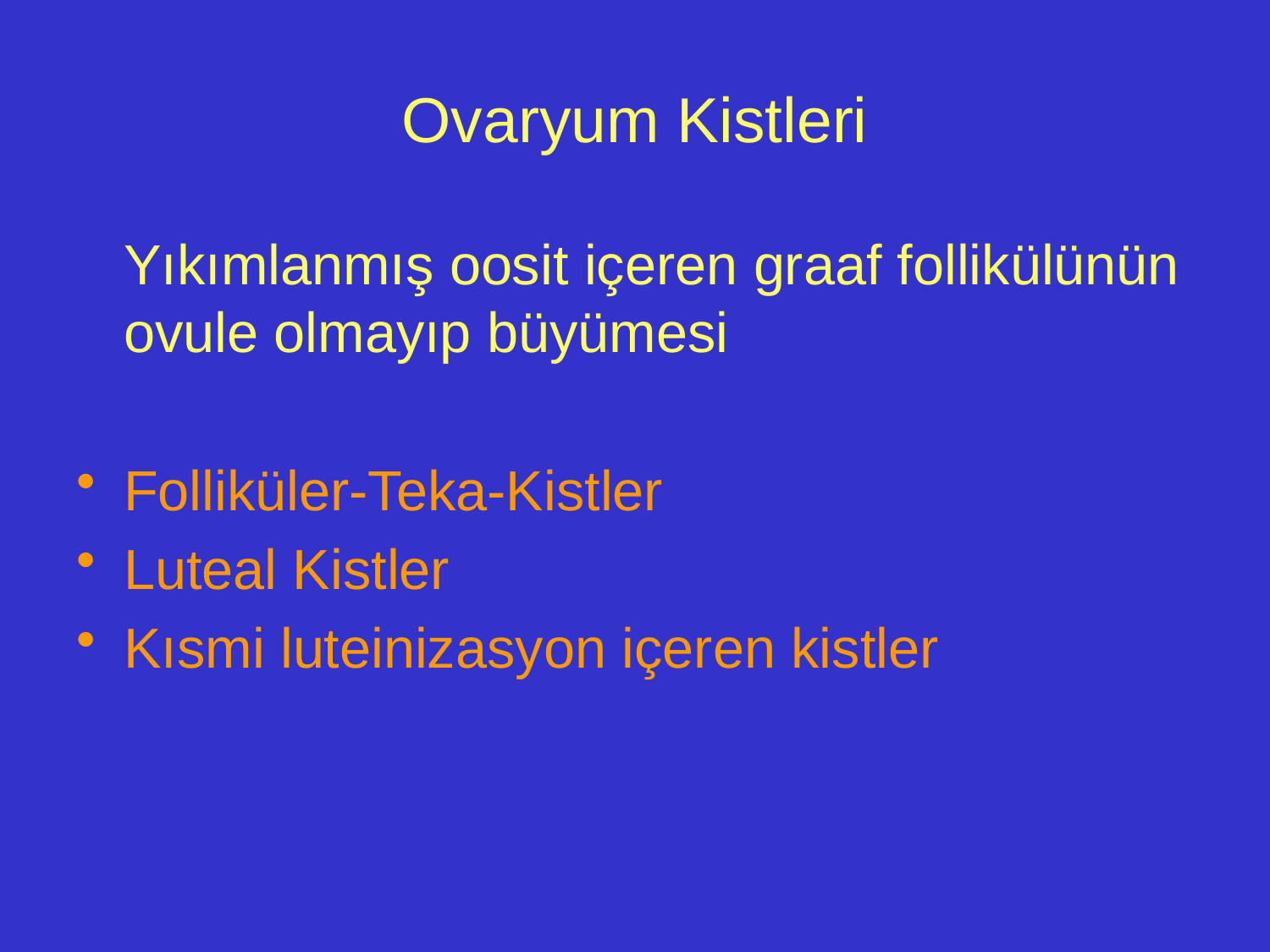

# Ovaryum Kistleri
	Yıkımlanmış oosit içeren graaf follikülünün ovule olmayıp büyümesi

Folliküler-Teka-Kistler
Luteal Kistler
Kısmi luteinizasyon içeren kistler